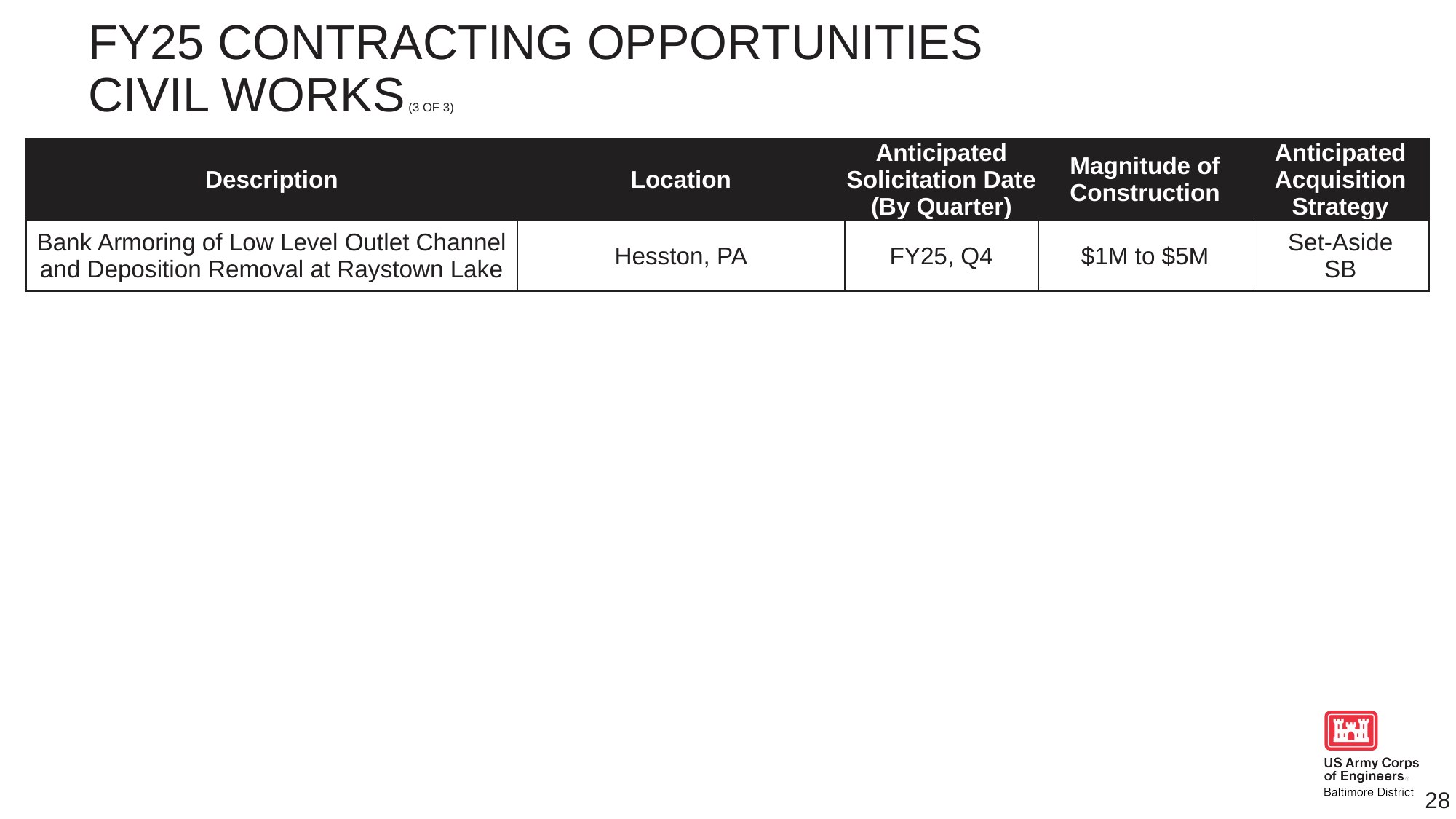

# Fy25 contracting opportunities civil works (3 of 3)
| Description | Location | Anticipated Solicitation Date (By Quarter) | Magnitude of Construction | Anticipated Acquisition Strategy |
| --- | --- | --- | --- | --- |
| Bank Armoring of Low Level Outlet Channel and Deposition Removal at Raystown Lake | Hesston, PA | FY25, Q4 | $1M to $5M | Set-Aside SB |
28